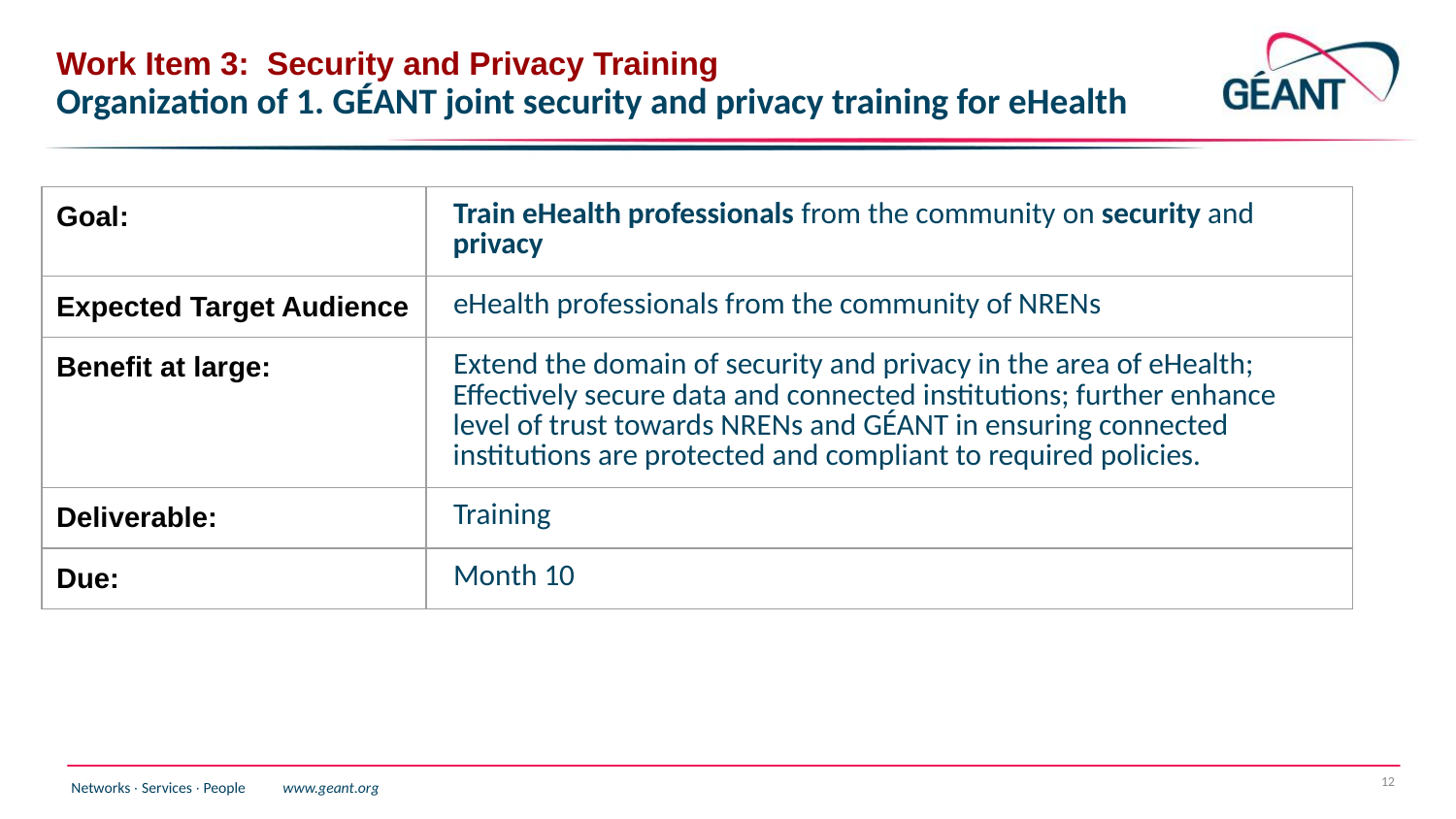

# Work Item 3:  Security and Privacy Training Organization of 1. GÉANT joint security and privacy training for eHealth

| Goal: | Train eHealth professionals from the community on security and privacy |
| --- | --- |
| Expected Target Audience | eHealth professionals from the community of NRENs |
| Benefit at large: | Extend the domain of security and privacy in the area of eHealth; Effectively secure data and connected institutions; further enhance level of trust towards NRENs and GÉANT in ensuring connected institutions are protected and compliant to required policies. |
| Deliverable: | Training |
| Due: | Month 10 |
12